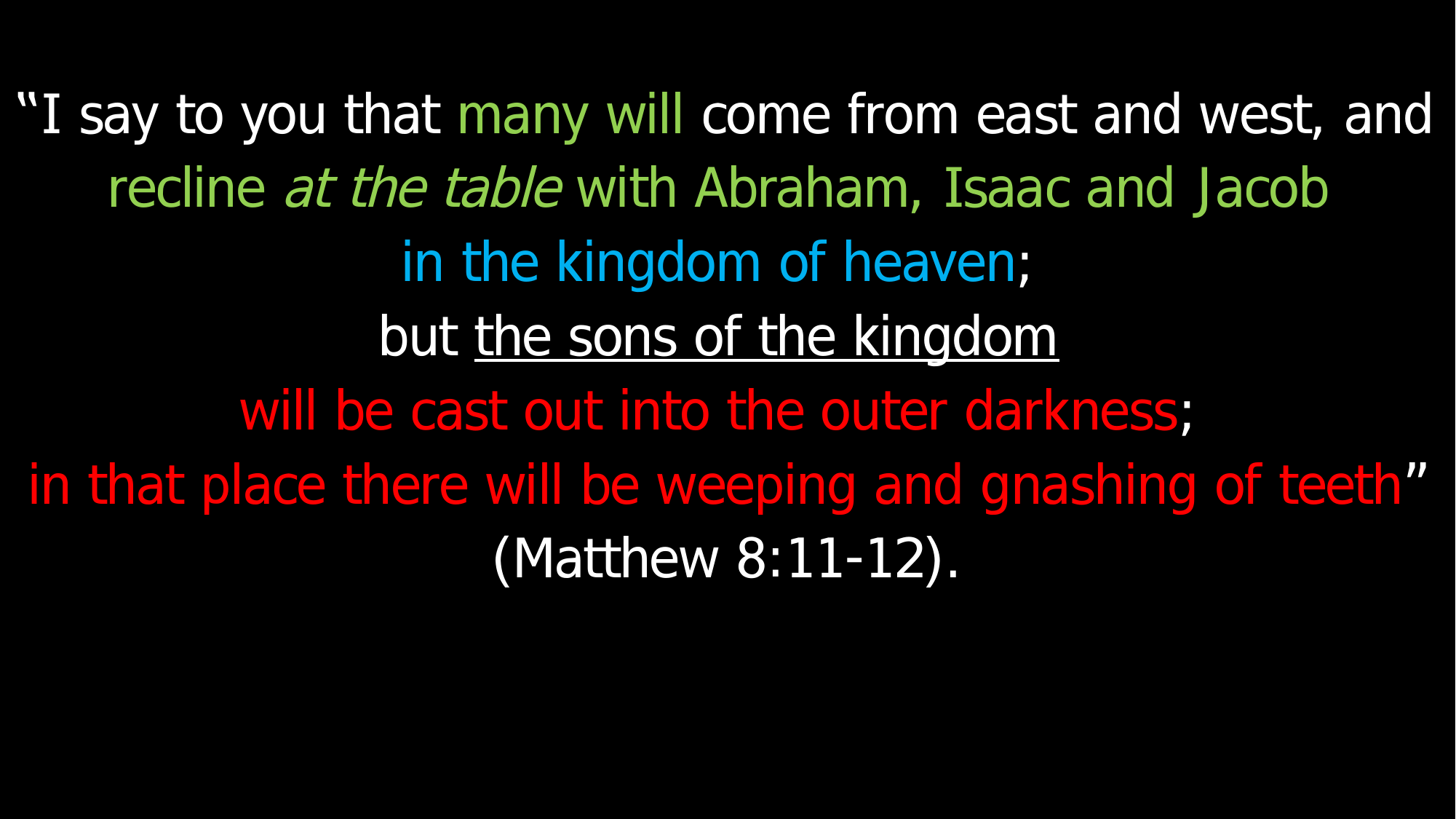

“I say to you that many will come from east and west, and
recline at the table with Abraham, Isaac and Jacob
in the kingdom of heaven;
but the sons of the kingdom
will be cast out into the outer darkness;
in that place there will be weeping and gnashing of teeth”
(Matthew 8:11-12).